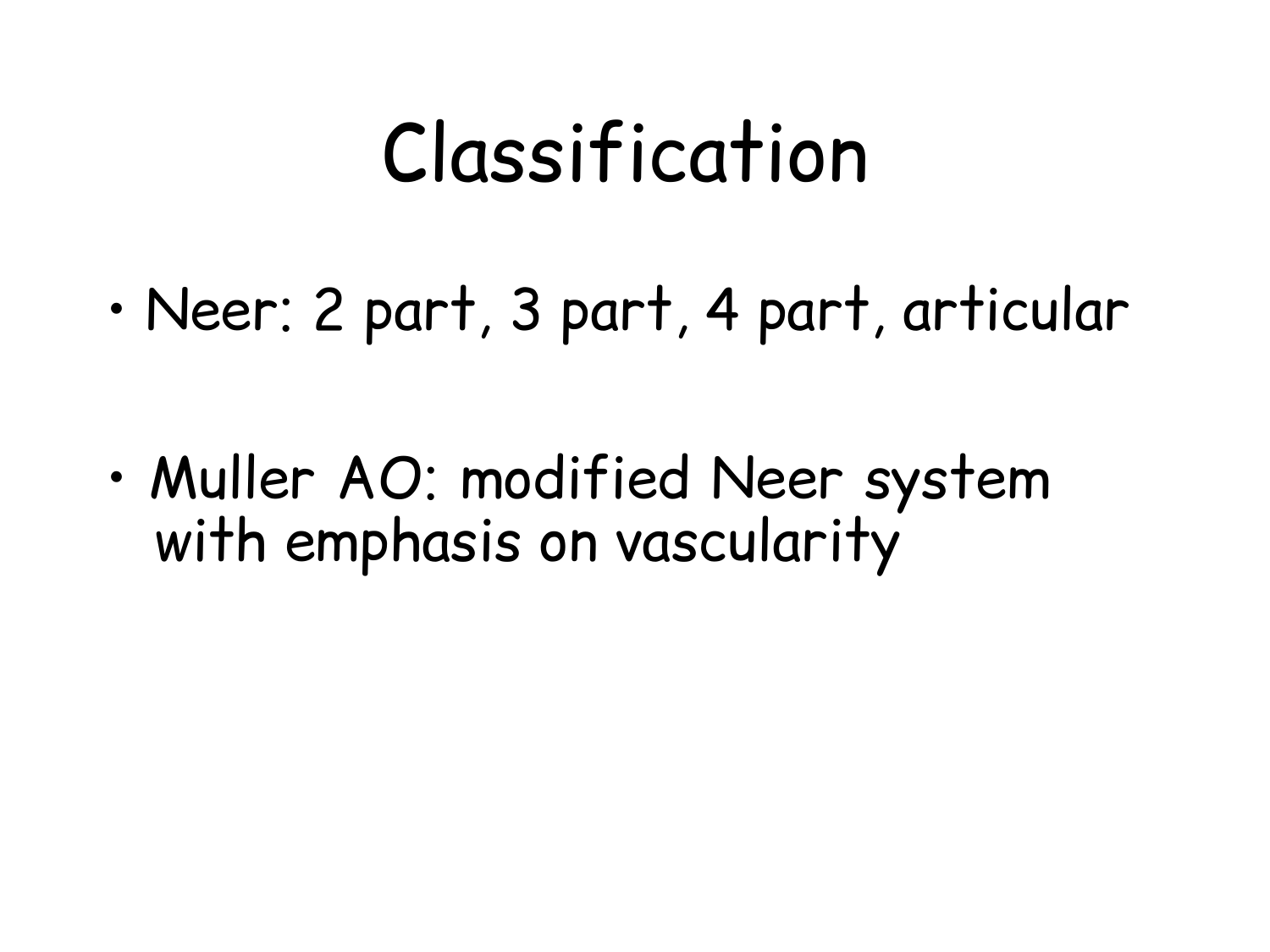

Classification
• Neer: 2 part, 3 part, 4 part, articular
• Muller AO: modified Neer system with emphasis on vascularity